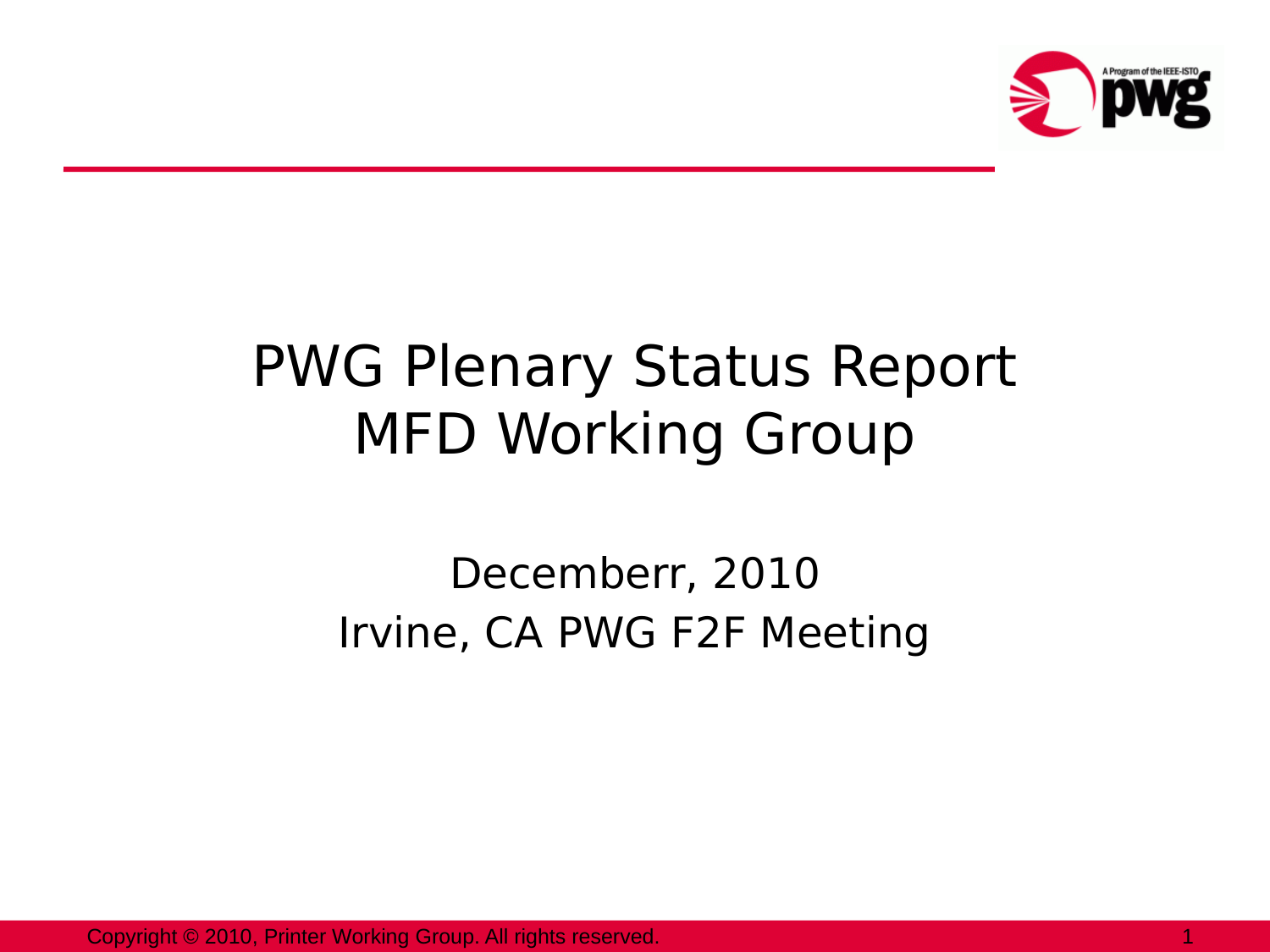

# PWG Plenary Status Report MFD Working Group
Decemberr, 2010
Irvine, CA PWG F2F Meeting
Copyright © 2010, Printer Working Group. All rights reserved.
1